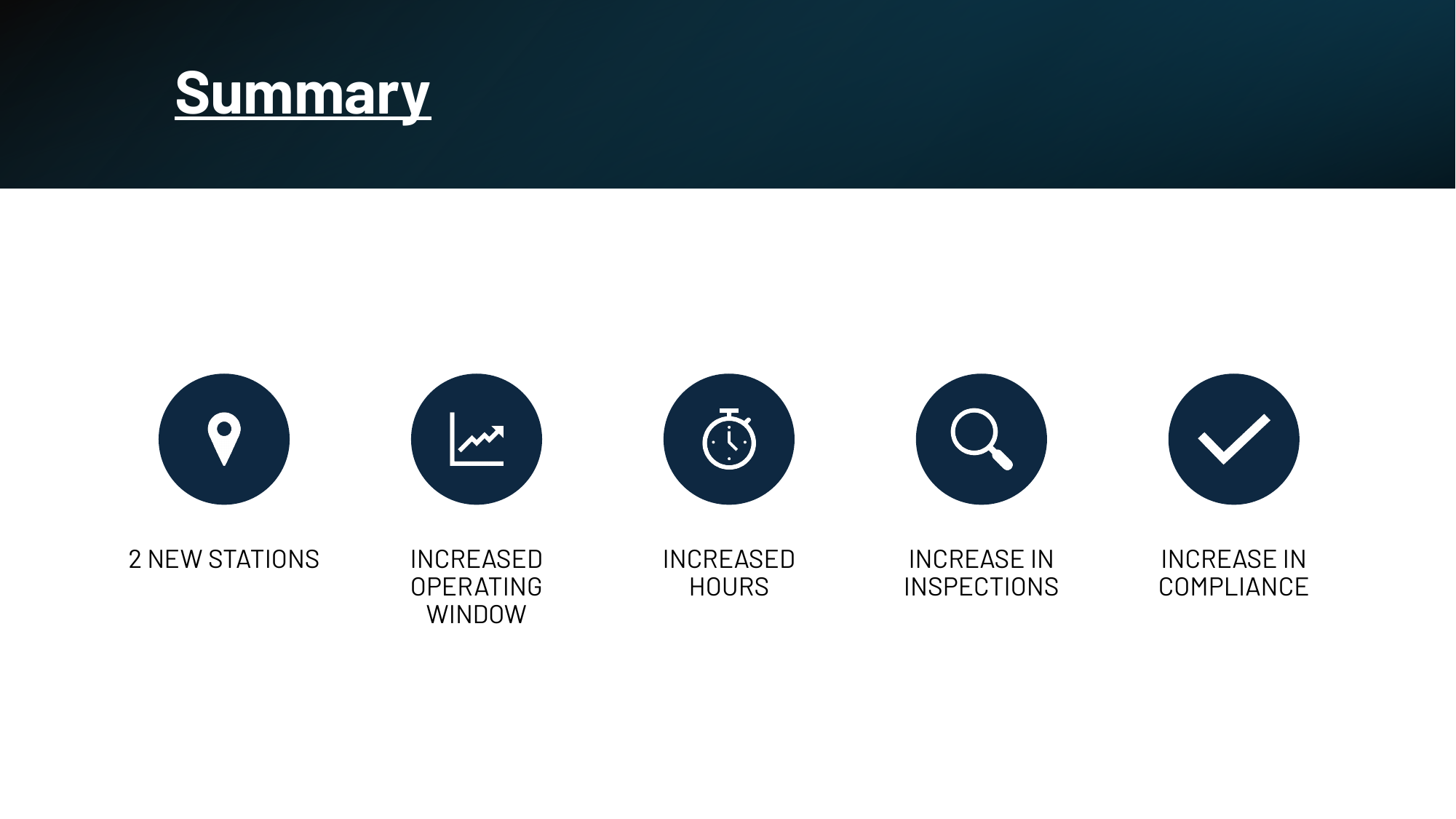

# Summary
2 New Stations
Increased operating window
Increased hours
Increase in inspections
Increase in compliance